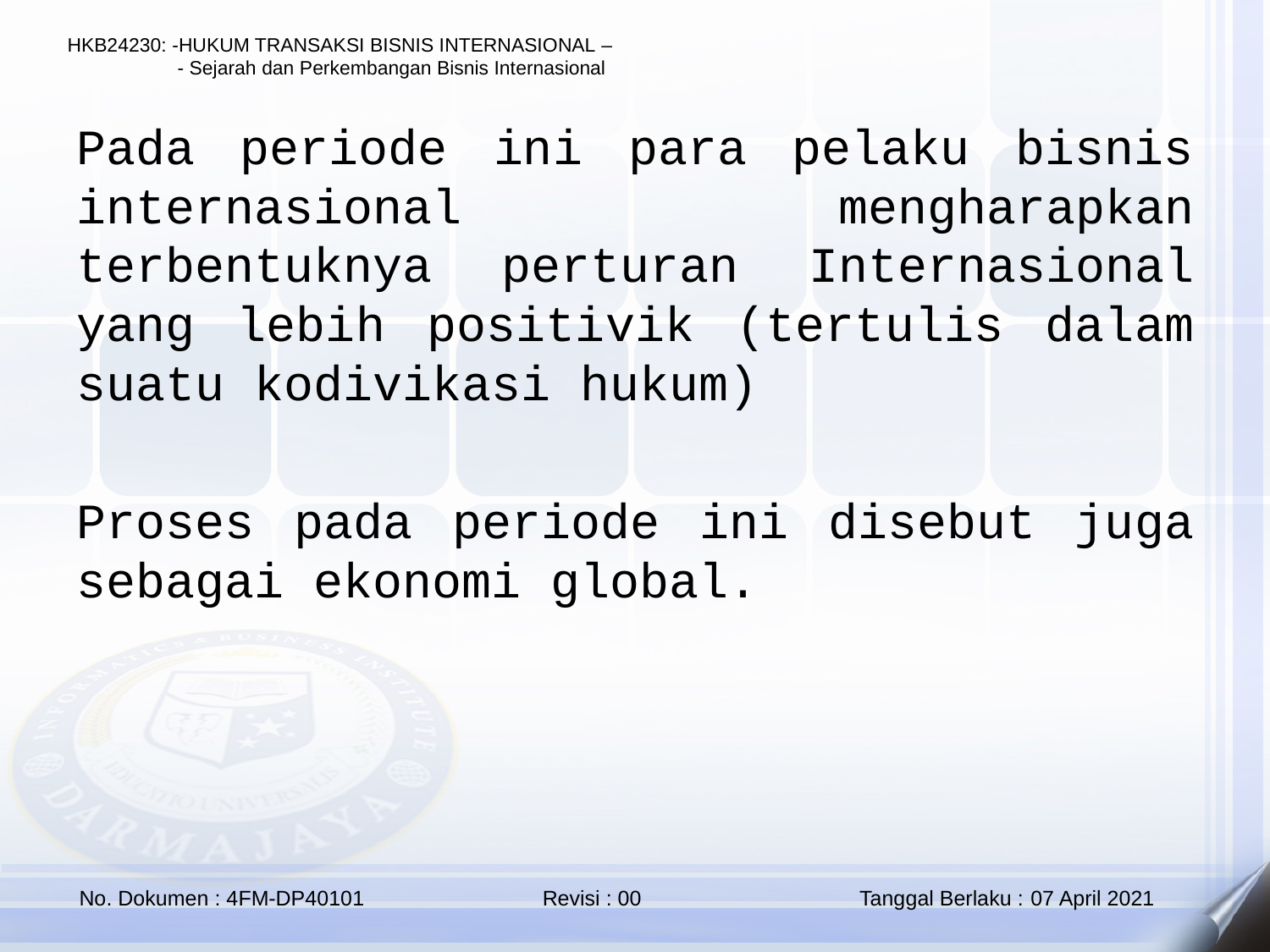

Pada periode ini para pelaku bisnis internasional mengharapkan terbentuknya perturan Internasional yang lebih positivik (tertulis dalam suatu kodivikasi hukum)

Proses pada periode ini disebut juga sebagai ekonomi global.